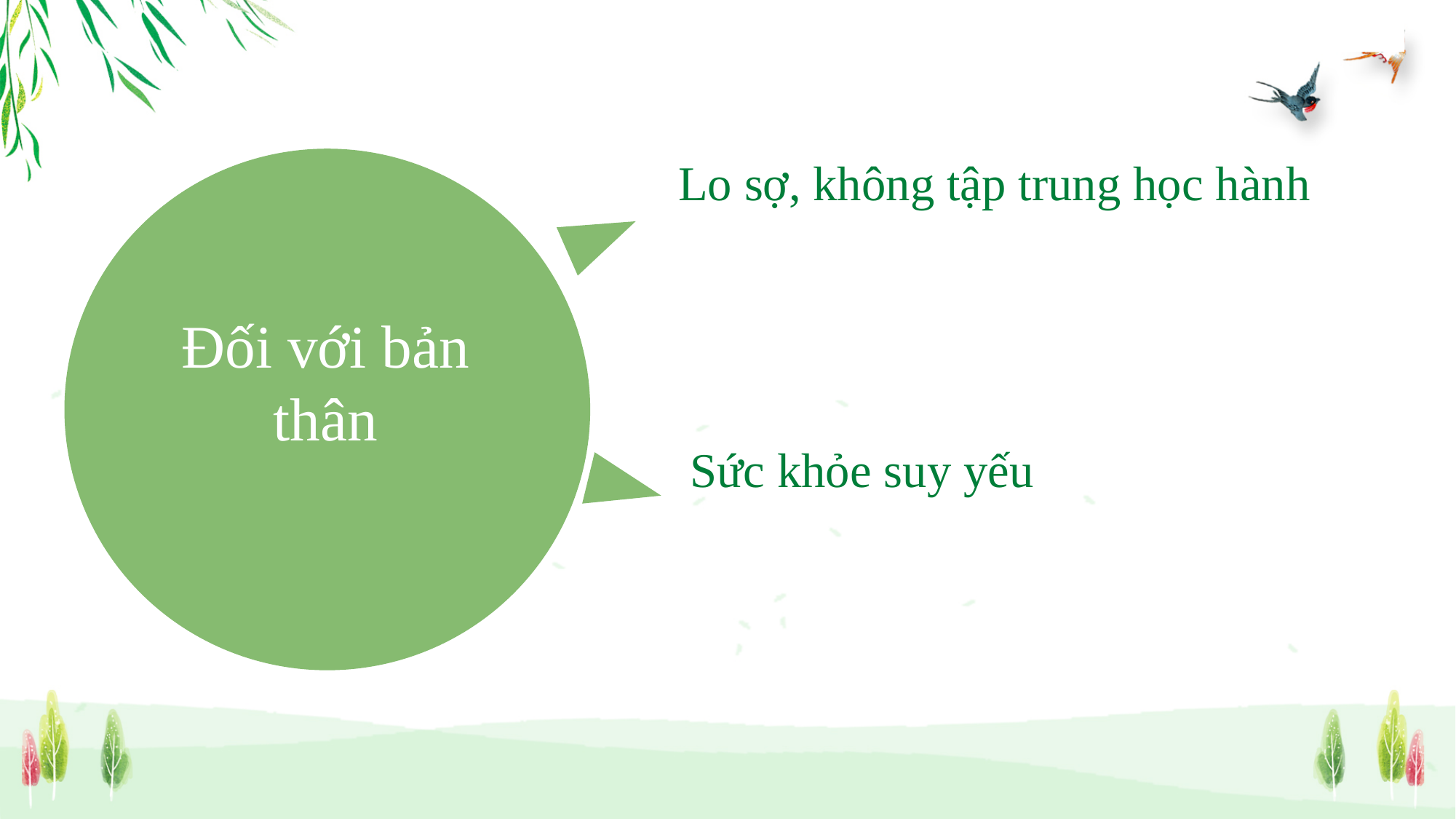

Lo sợ, không tập trung học hành

Đối với bản thân
Sức khỏe suy yếu